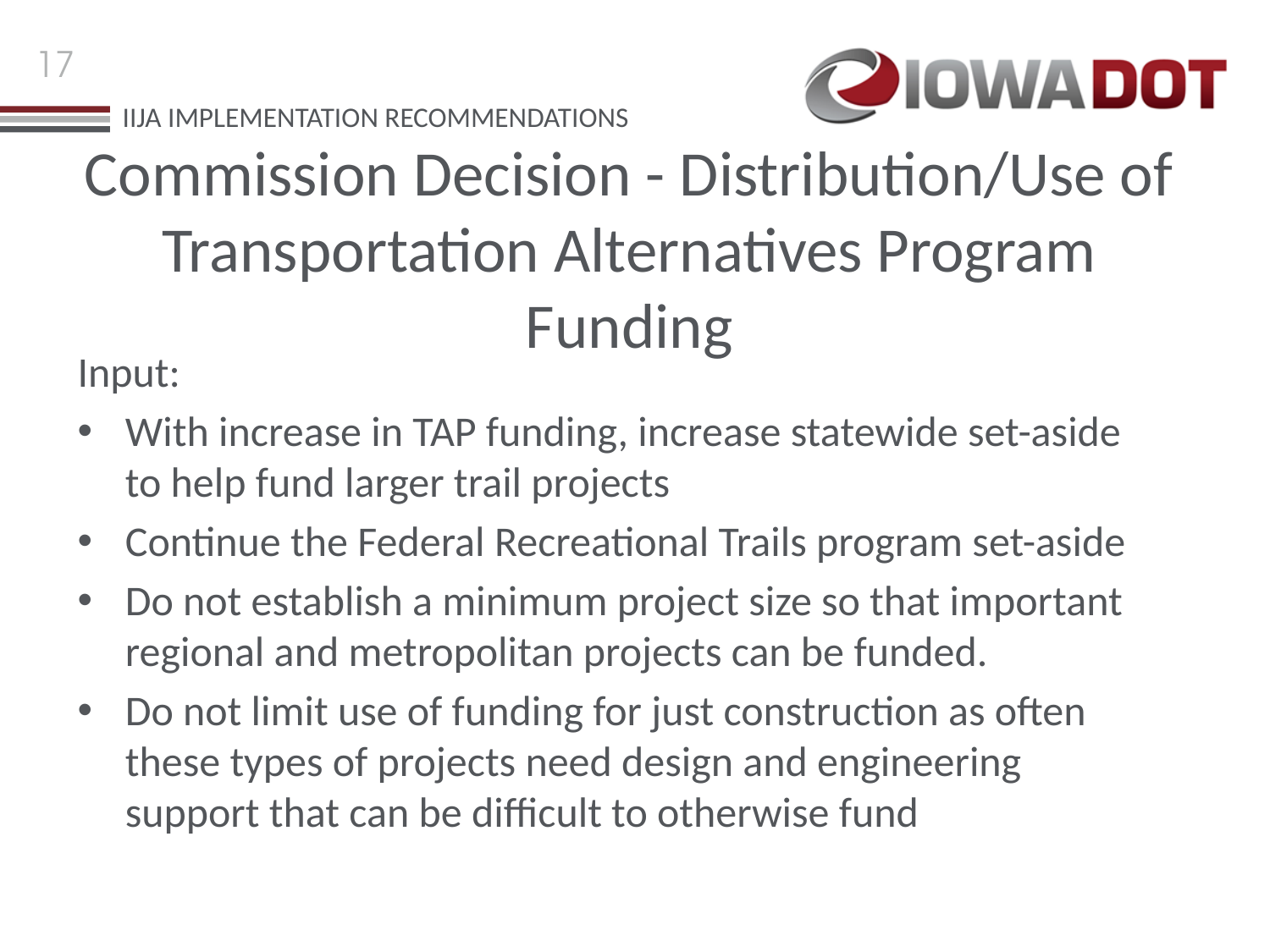

# Commission Decision - Distribution/Use of Transportation Alternatives Program Funding
Input:
With increase in TAP funding, increase statewide set-aside to help fund larger trail projects
Continue the Federal Recreational Trails program set-aside
Do not establish a minimum project size so that important regional and metropolitan projects can be funded.
Do not limit use of funding for just construction as often these types of projects need design and engineering support that can be difficult to otherwise fund